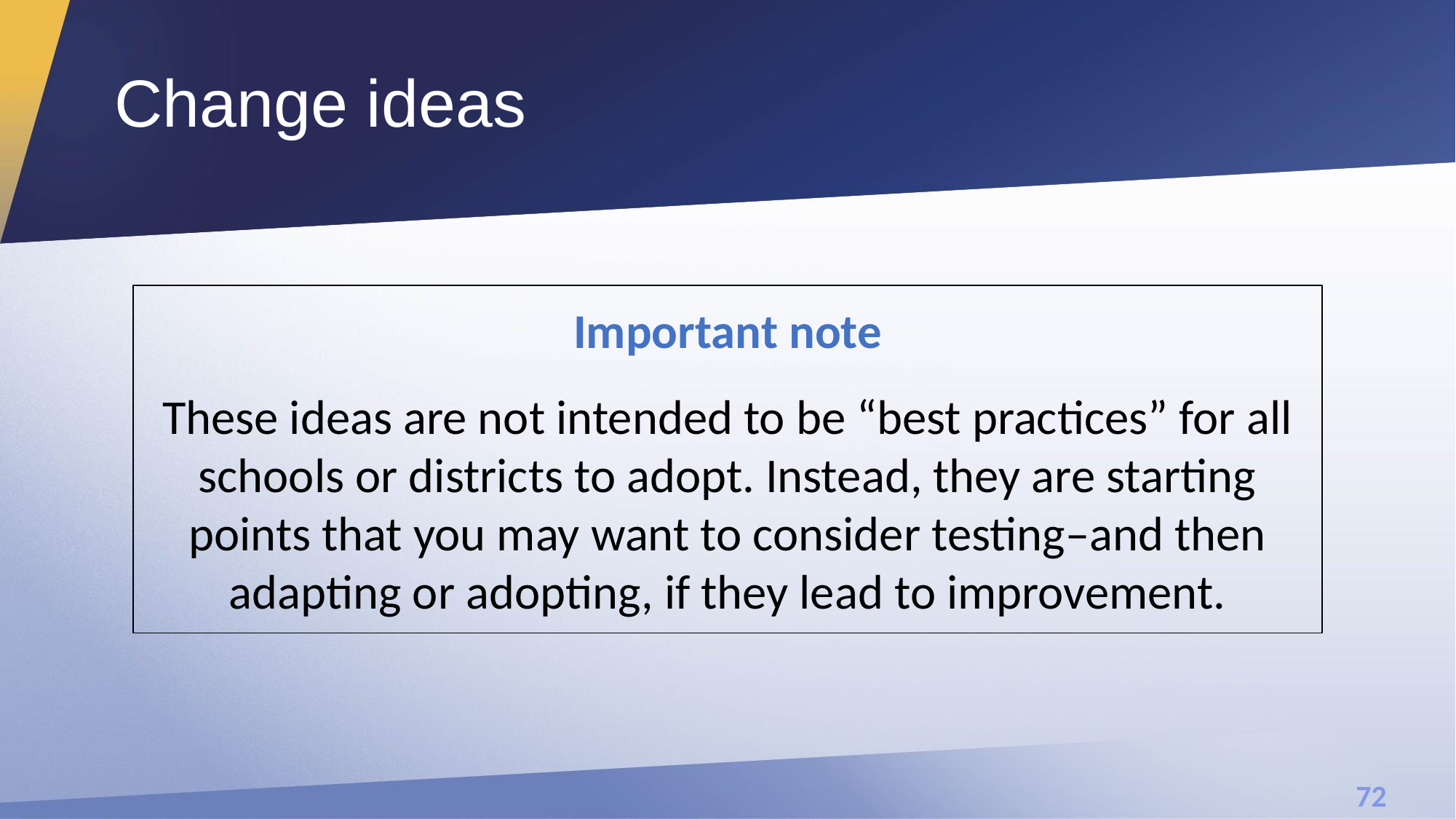

# Change ideas
Important note
These ideas are not intended to be “best practices” for all schools or districts to adopt. Instead, they are starting points that you may want to consider testing–and then adapting or adopting, if they lead to improvement.